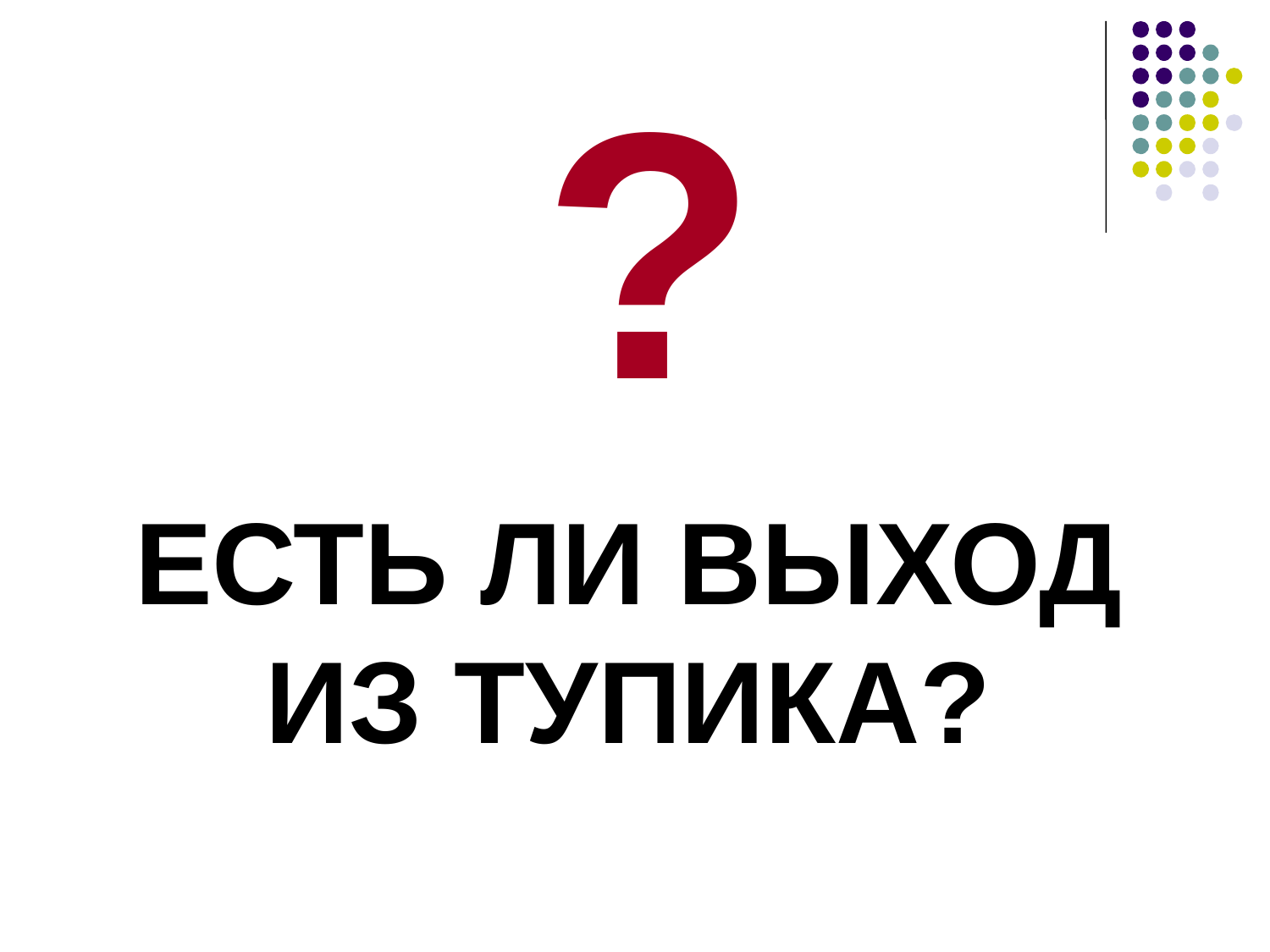

?
# ЕСТЬ ЛИ ВЫХОД ИЗ ТУПИКА?